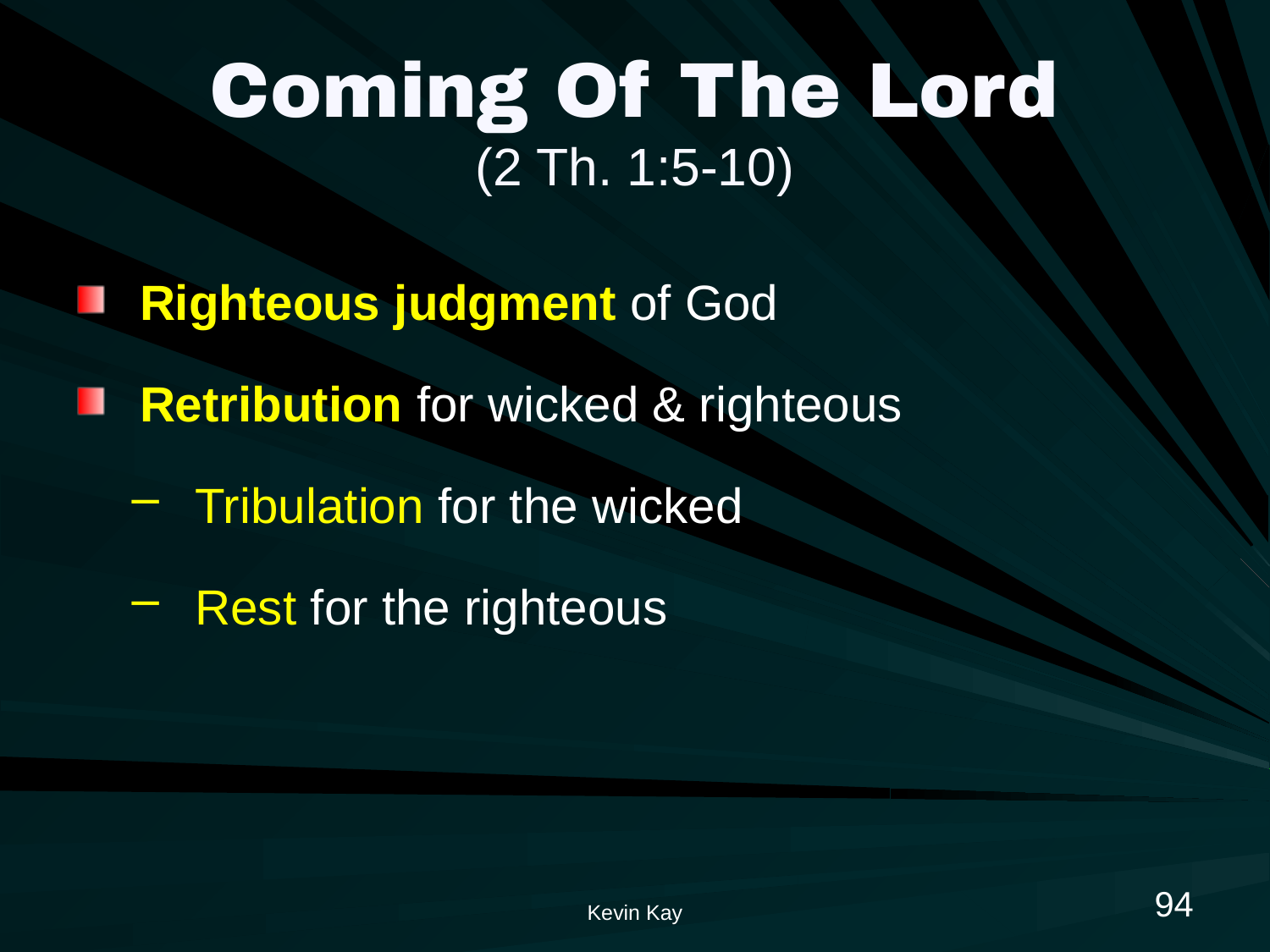

# Coming Of The Lord (2 Th. 1:5-10)
Righteous judgment of God
Retribution for wicked & righteous
Tribulation for the wicked
Rest for the righteous
94
Kevin Kay